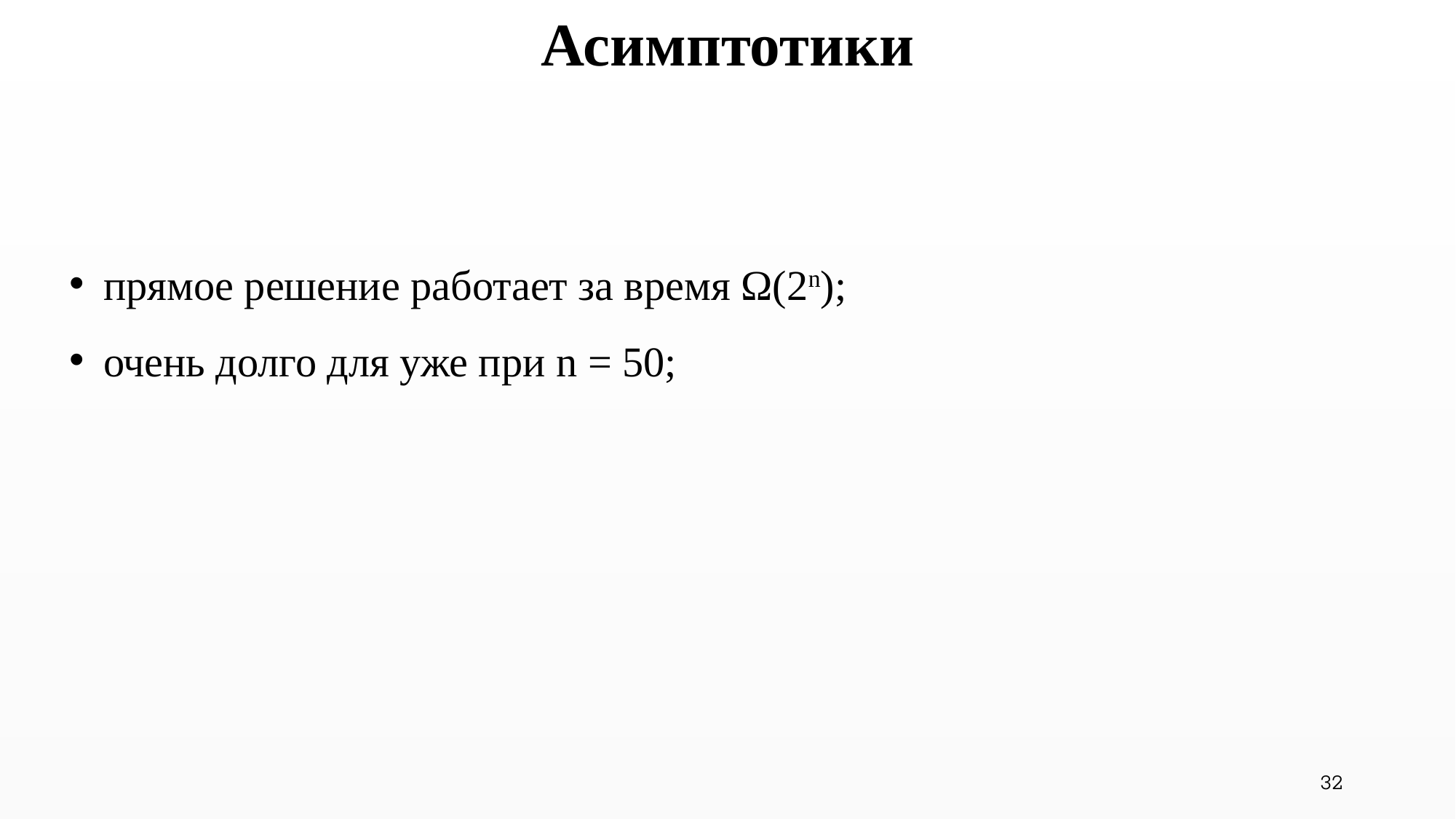

Асимптотики
прямое решение работает за время Ω(2n);
очень долго для уже при n = 50;
32